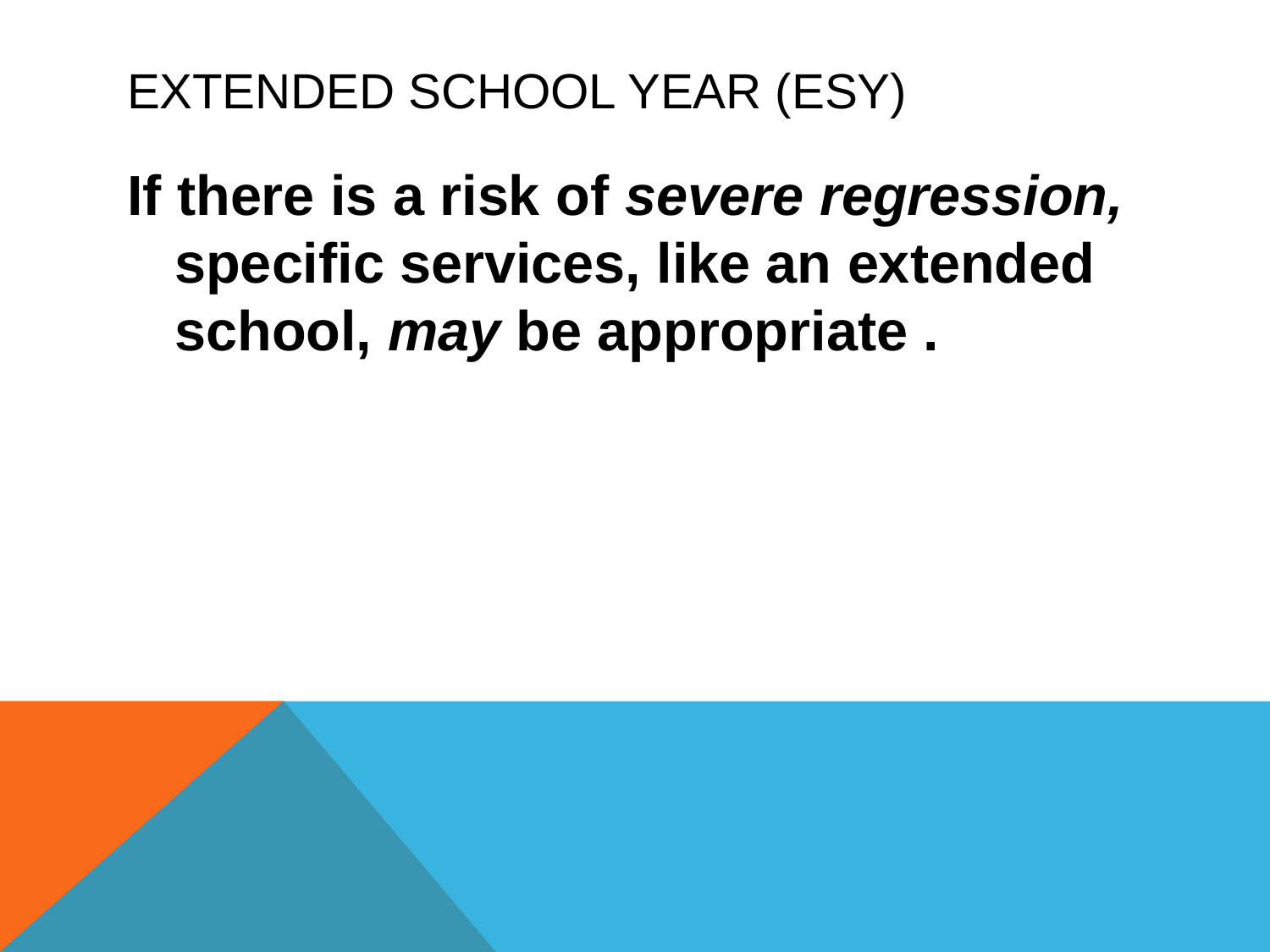

# Extended school year (ESY)
If there is a risk of severe regression, specific services, like an extended school, may be appropriate .